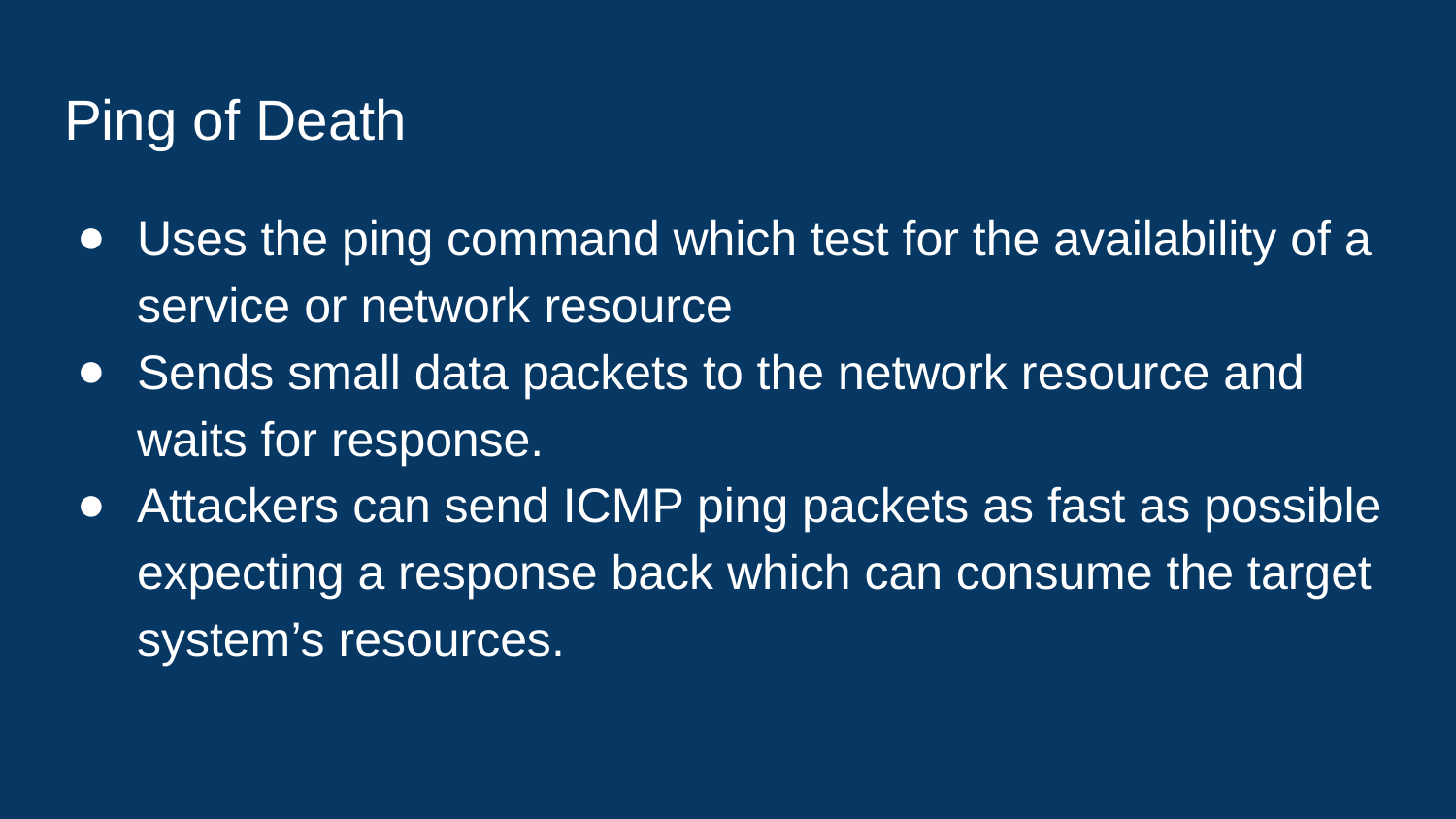

# Ping of Death
Uses the ping command which test for the availability of a service or network resource
Sends small data packets to the network resource and waits for response.
Attackers can send ICMP ping packets as fast as possible expecting a response back which can consume the target system’s resources.